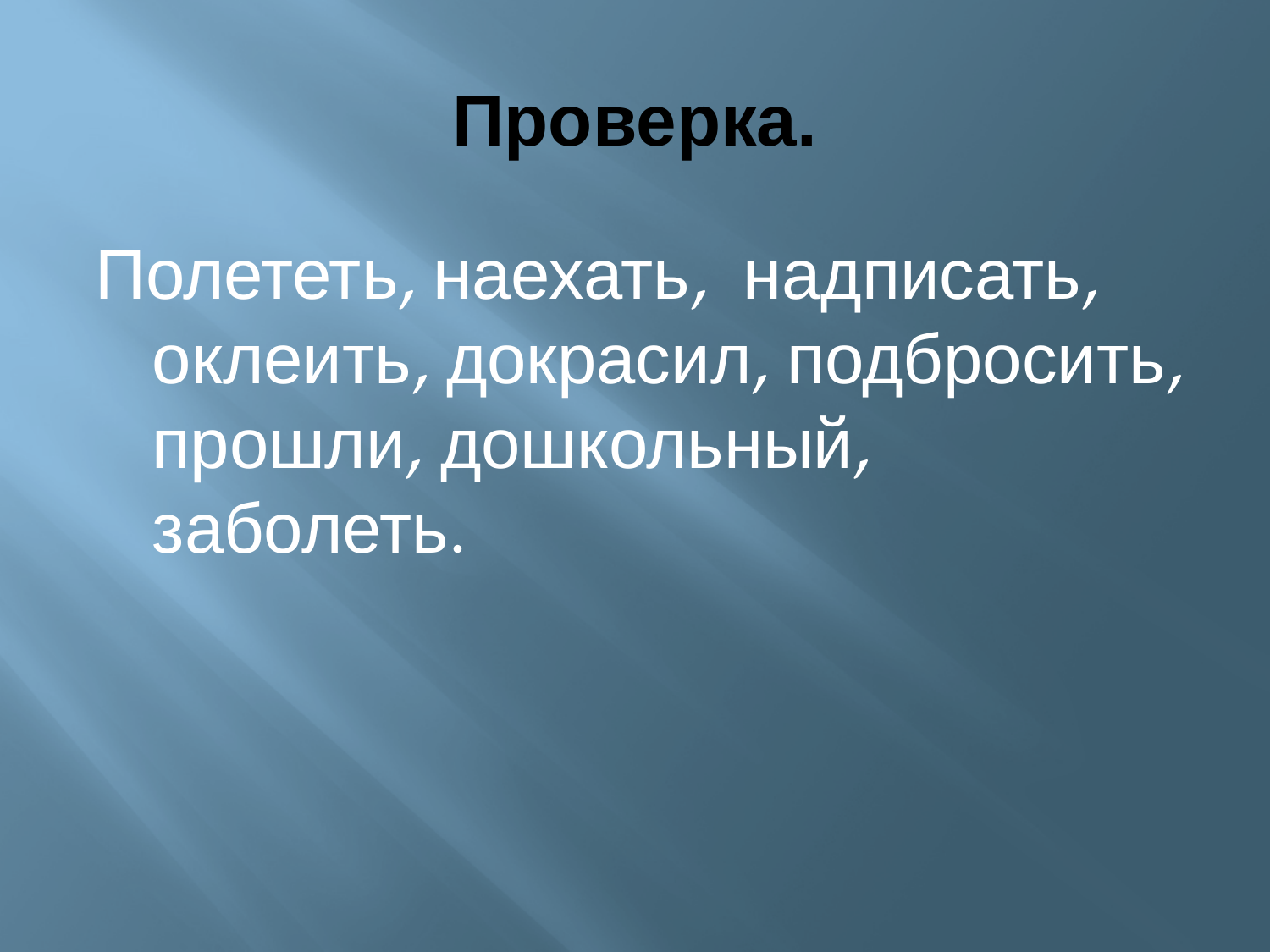

# Проверка.
Полететь, наехать,  надписать, оклеить, докрасил, подбросить, прошли, дошкольный, заболеть.